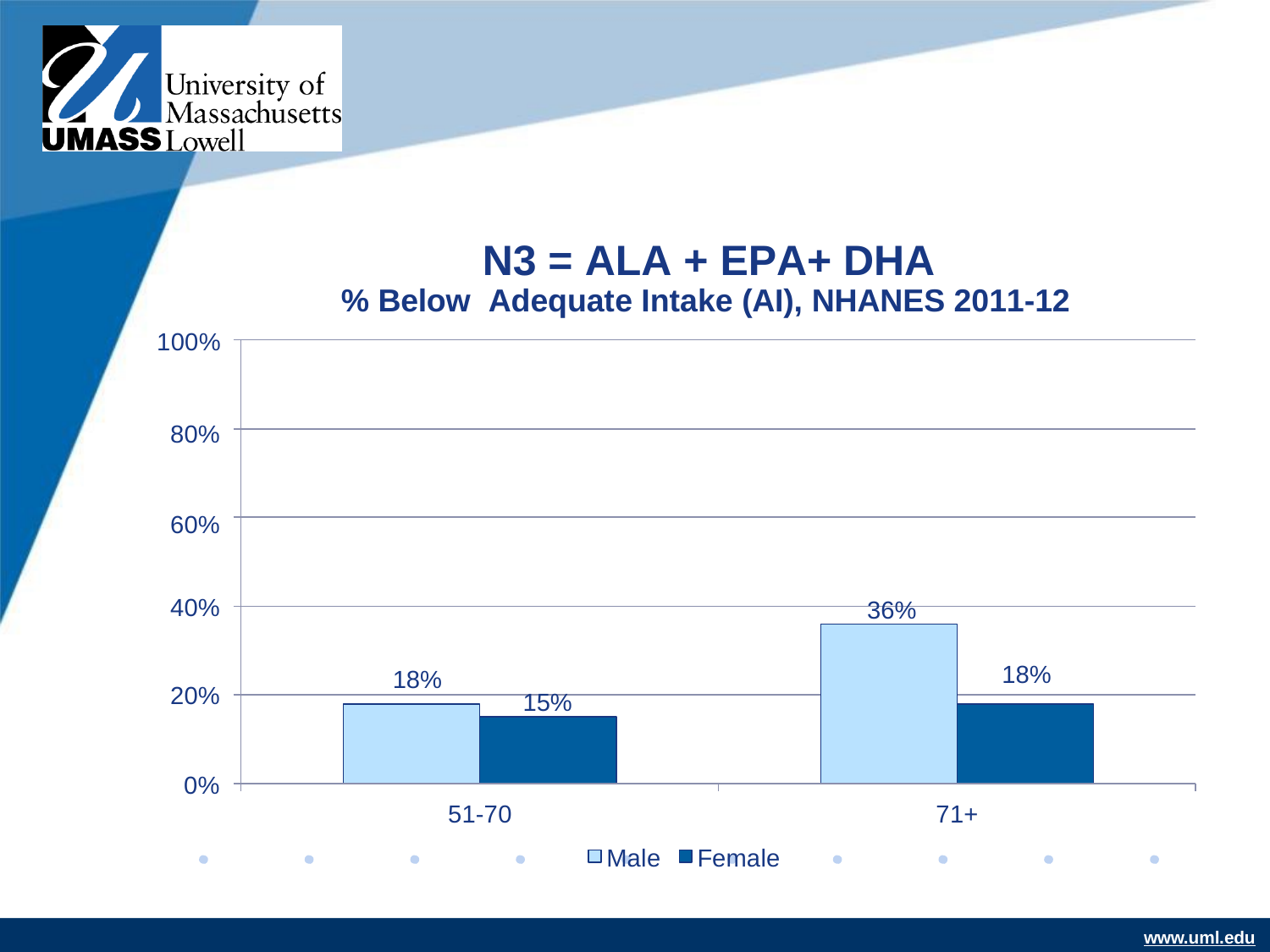

# N3 = ALA + EPA+ DHA

% Below  Adequate Intake (AI), NHANES 2011-12
100%

80%

60%

40%
36%

18%
18%
20%
15%

0%

51-70
71+
Male
Female

www.uml.edu